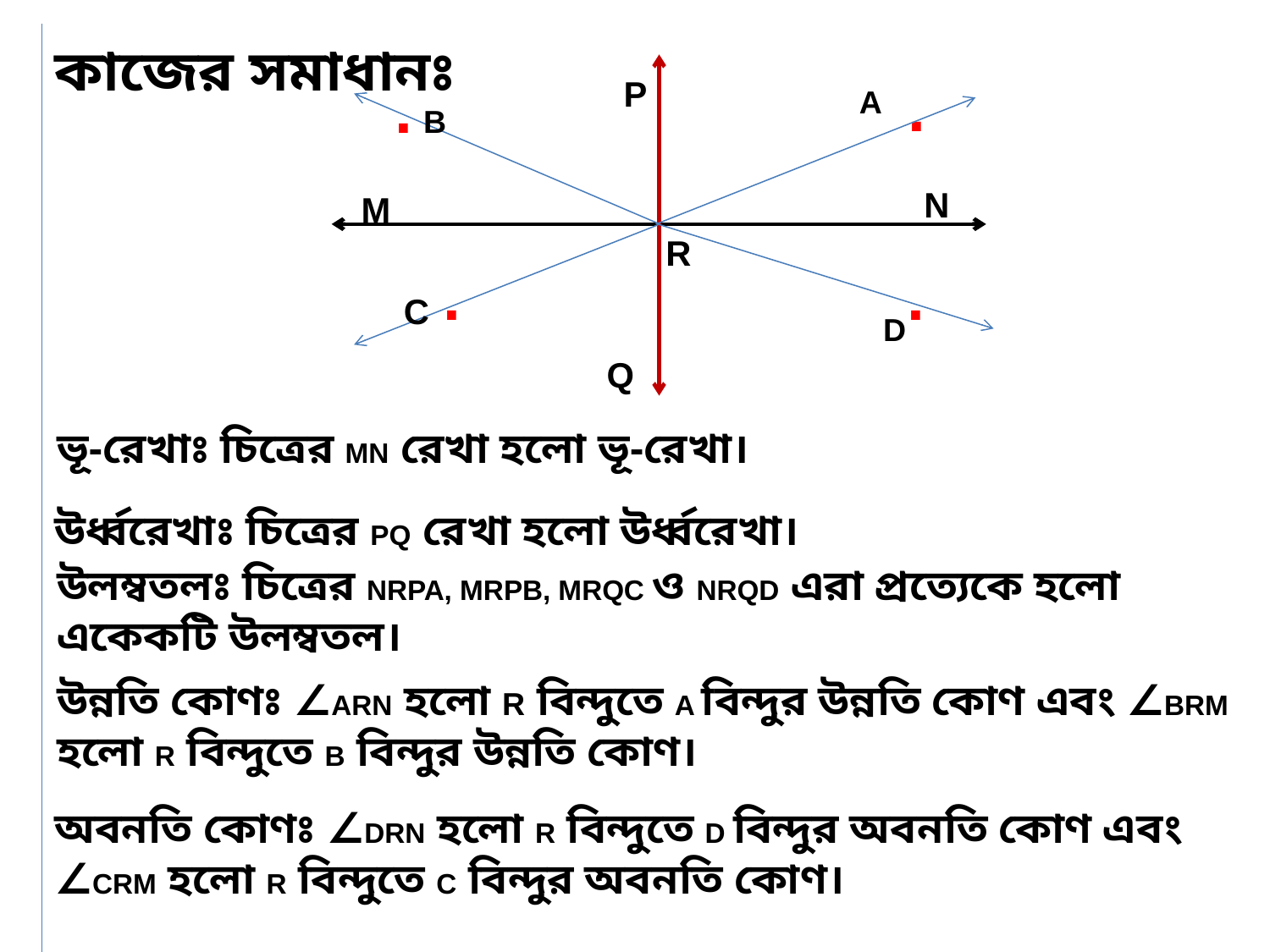

কাজের সমাধানঃ
.
.
P
A
B
N
M
R
.
.
C
D
Q
ভূ-রেখাঃ চিত্রের MN রেখা হলো ভূ-রেখা।
উর্ধ্বরেখাঃ চিত্রের PQ রেখা হলো উর্ধ্বরেখা।
উলম্বতলঃ চিত্রের NRPA, MRPB, MRQC ও NRQD এরা প্রত্যেকে হলো একেকটি উলম্বতল।
উন্নতি কোণঃ ∠ARN হলো R বিন্দুতে A বিন্দুর উন্নতি কোণ এবং ∠BRM হলো R বিন্দুতে B বিন্দুর উন্নতি কোণ।
অবনতি কোণঃ ∠DRN হলো R বিন্দুতে D বিন্দুর অবনতি কোণ এবং ∠CRM হলো R বিন্দুতে C বিন্দুর অবনতি কোণ।